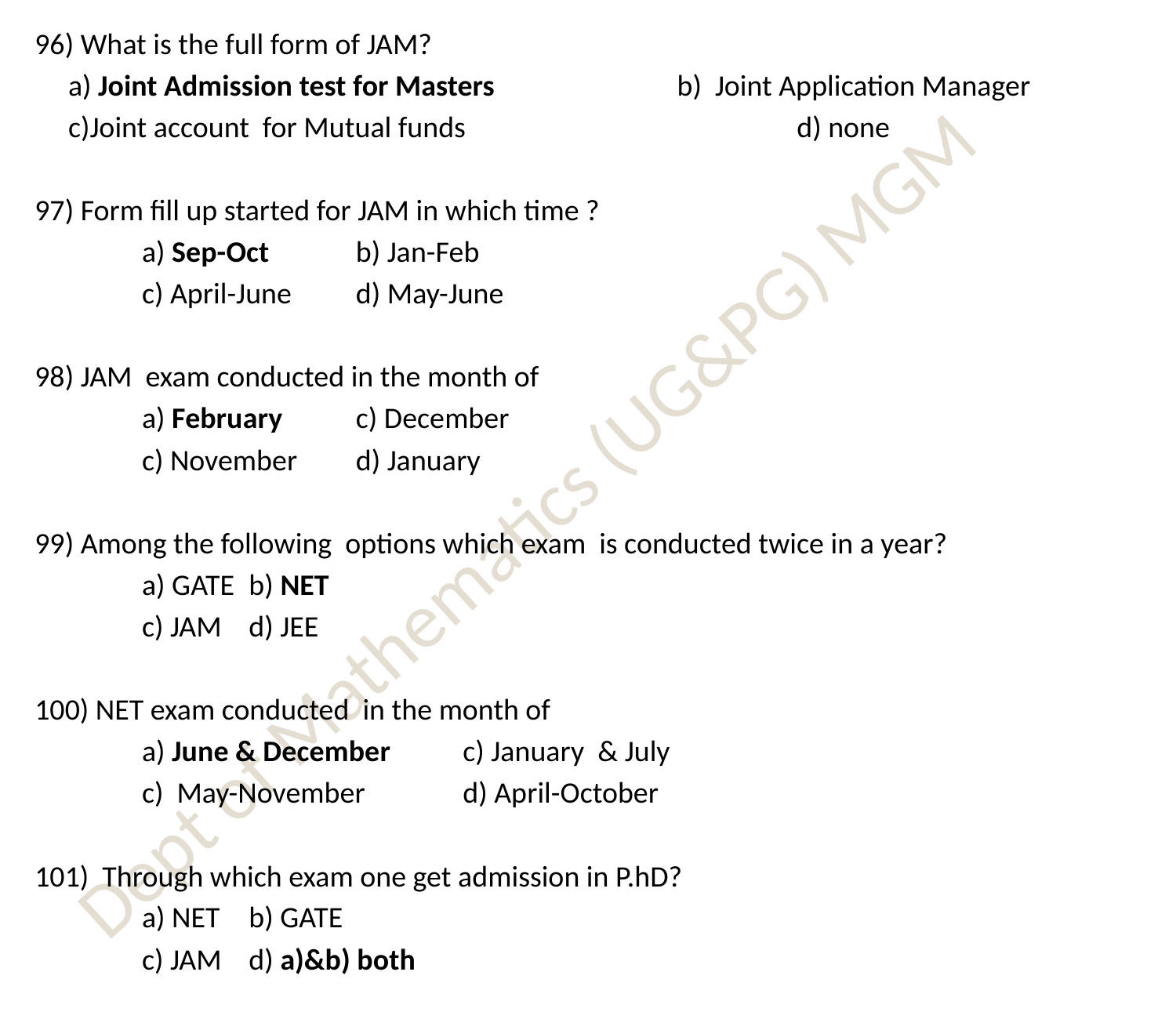

96) What is the full form of JAM?
     a) Joint Admission test for Masters		b)  Joint Application Manager
     c)Joint account  for Mutual funds		                  d) none

97) Form fill up started for JAM in which time ?
	a) Sep-Oct				b) Jan-Feb
	c) April-June				d) May-June

98) JAM  exam conducted in the month of
	a) February 				c) December
	c) November				d) January

99) Among the following  options which exam  is conducted twice in a year?
	a) GATE 					b) NET
	c) JAM					d) JEE

100) NET exam conducted  in the month of
	a) June & December 			c) January  & July
	c)  May-November			d) April-October

101)  Through which exam one get admission in P.hD?
	a) NET					b) GATE
	c) JAM					d) a)&b) both